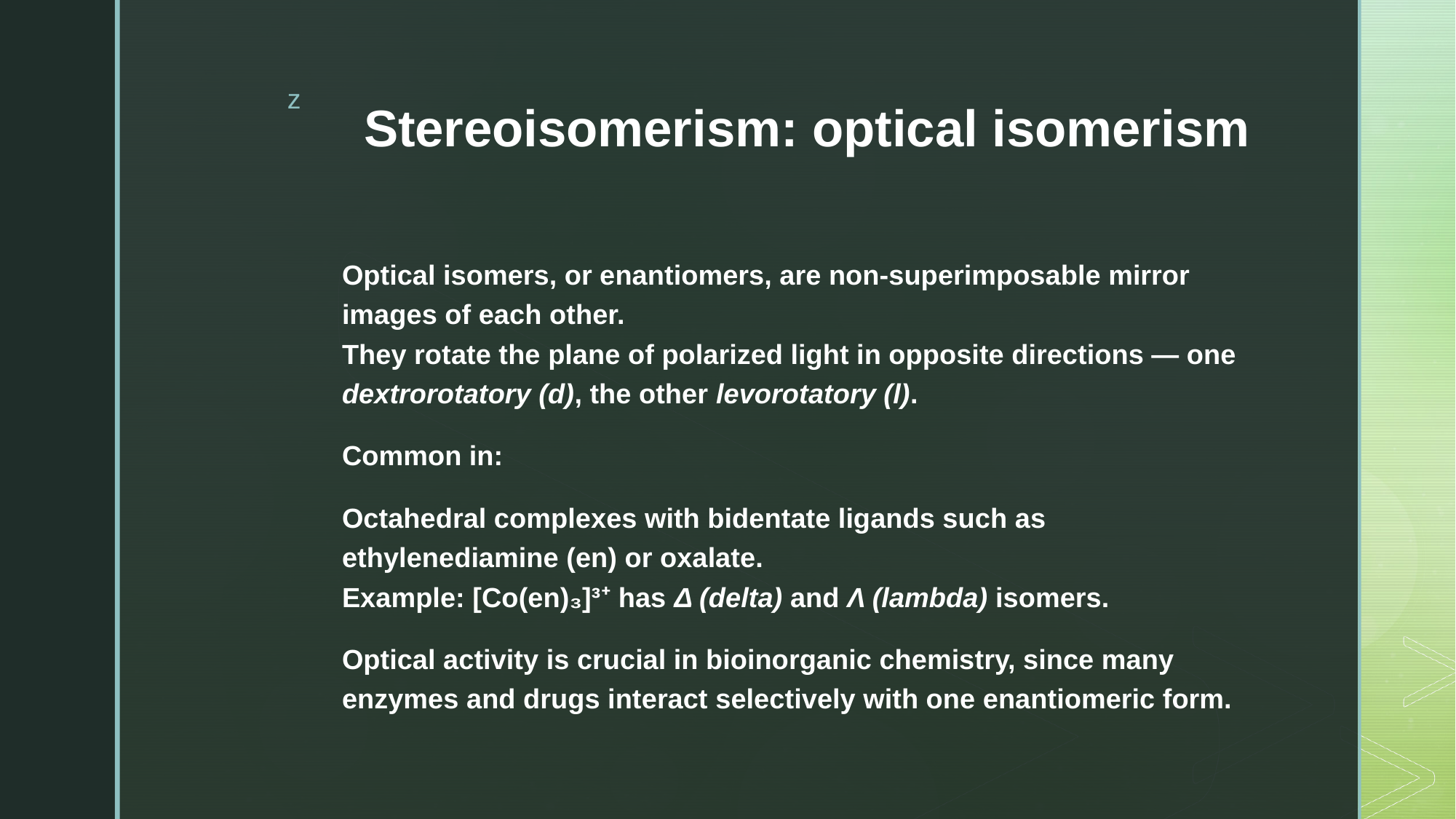

# Stereoisomerism: optical isomerism
Optical isomers, or enantiomers, are non-superimposable mirror images of each other.
They rotate the plane of polarized light in opposite directions — one dextrorotatory (d), the other levorotatory (l).
Common in:
Octahedral complexes with bidentate ligands such as ethylenediamine (en) or oxalate.
Example: [Co(en)₃]³⁺ has Δ (delta) and Λ (lambda) isomers.
Optical activity is crucial in bioinorganic chemistry, since many enzymes and drugs interact selectively with one enantiomeric form.